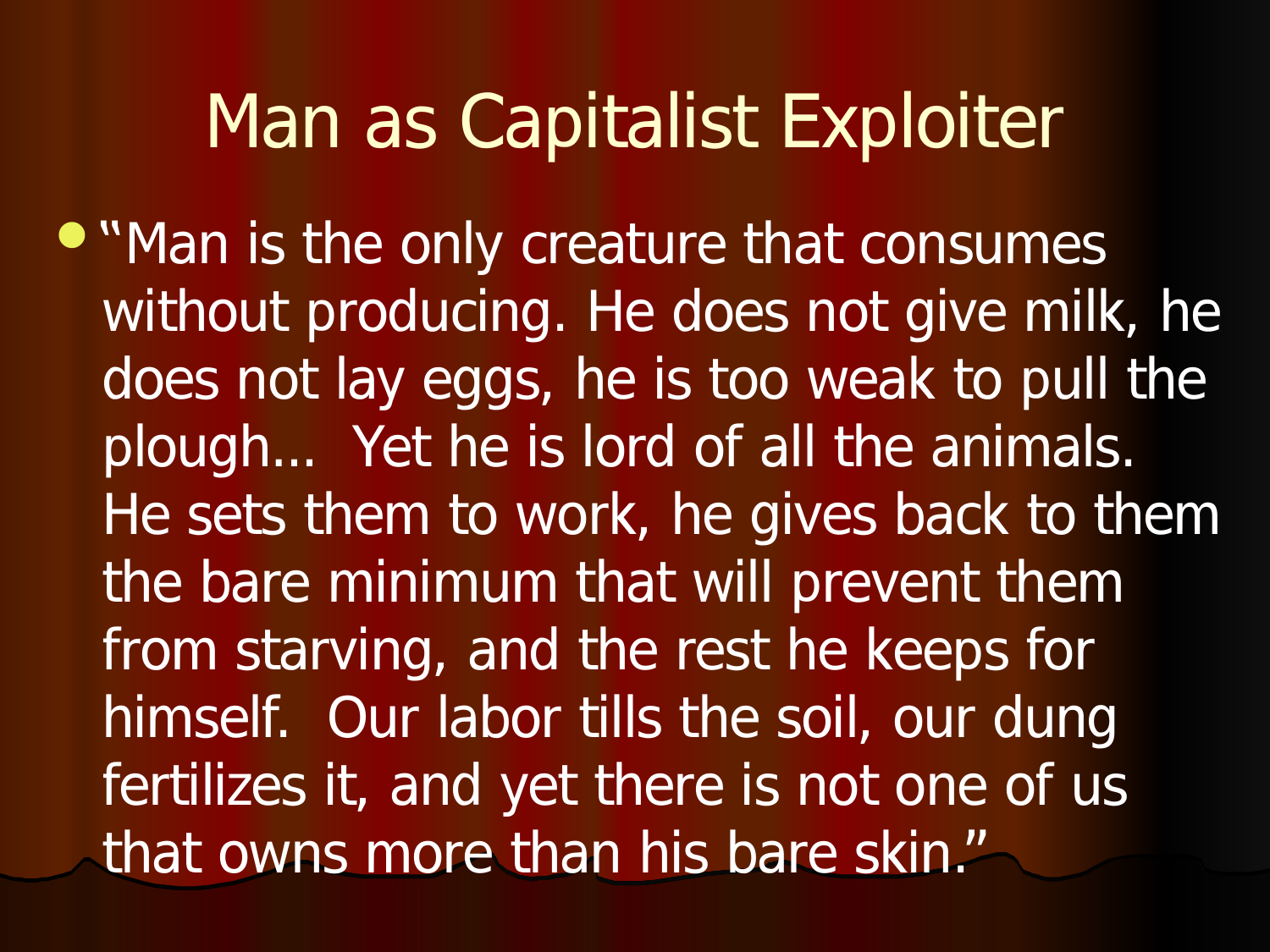

# Man as Capitalist Exploiter
“Man is the only creature that consumes without producing. He does not give milk, he does not lay eggs, he is too weak to pull the plough…  Yet he is lord of all the animals.  He sets them to work, he gives back to them the bare minimum that will prevent them from starving, and the rest he keeps for himself.  Our labor tills the soil, our dung fertilizes it, and yet there is not one of us that owns more than his bare skin.”